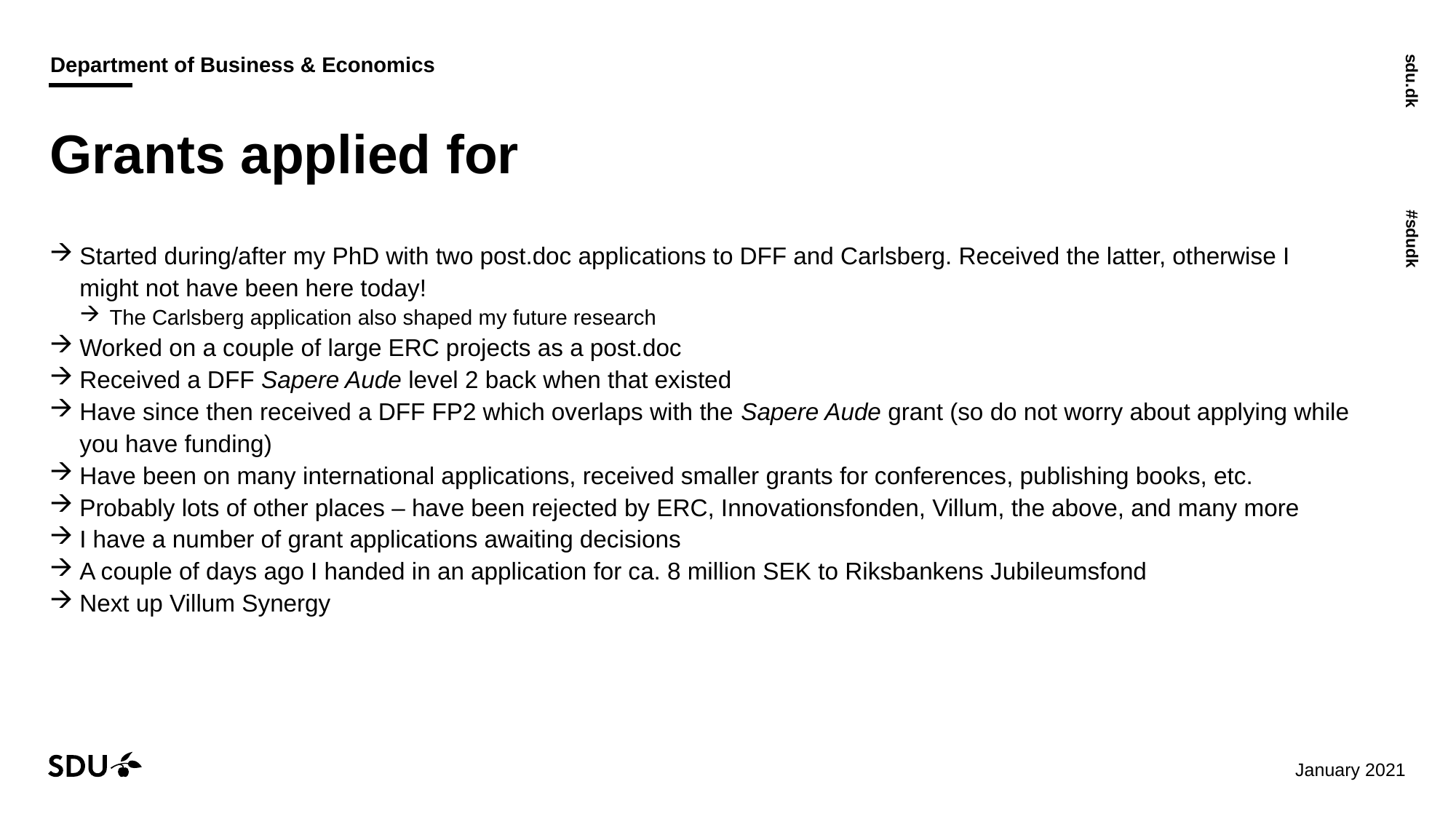

# Grants applied for
Started during/after my PhD with two post.doc applications to DFF and Carlsberg. Received the latter, otherwise I might not have been here today!
The Carlsberg application also shaped my future research
Worked on a couple of large ERC projects as a post.doc
Received a DFF Sapere Aude level 2 back when that existed
Have since then received a DFF FP2 which overlaps with the Sapere Aude grant (so do not worry about applying while you have funding)
Have been on many international applications, received smaller grants for conferences, publishing books, etc.
Probably lots of other places – have been rejected by ERC, Innovationsfonden, Villum, the above, and many more
I have a number of grant applications awaiting decisions
A couple of days ago I handed in an application for ca. 8 million SEK to Riksbankens Jubileumsfond
Next up Villum Synergy

29/01/2021
4